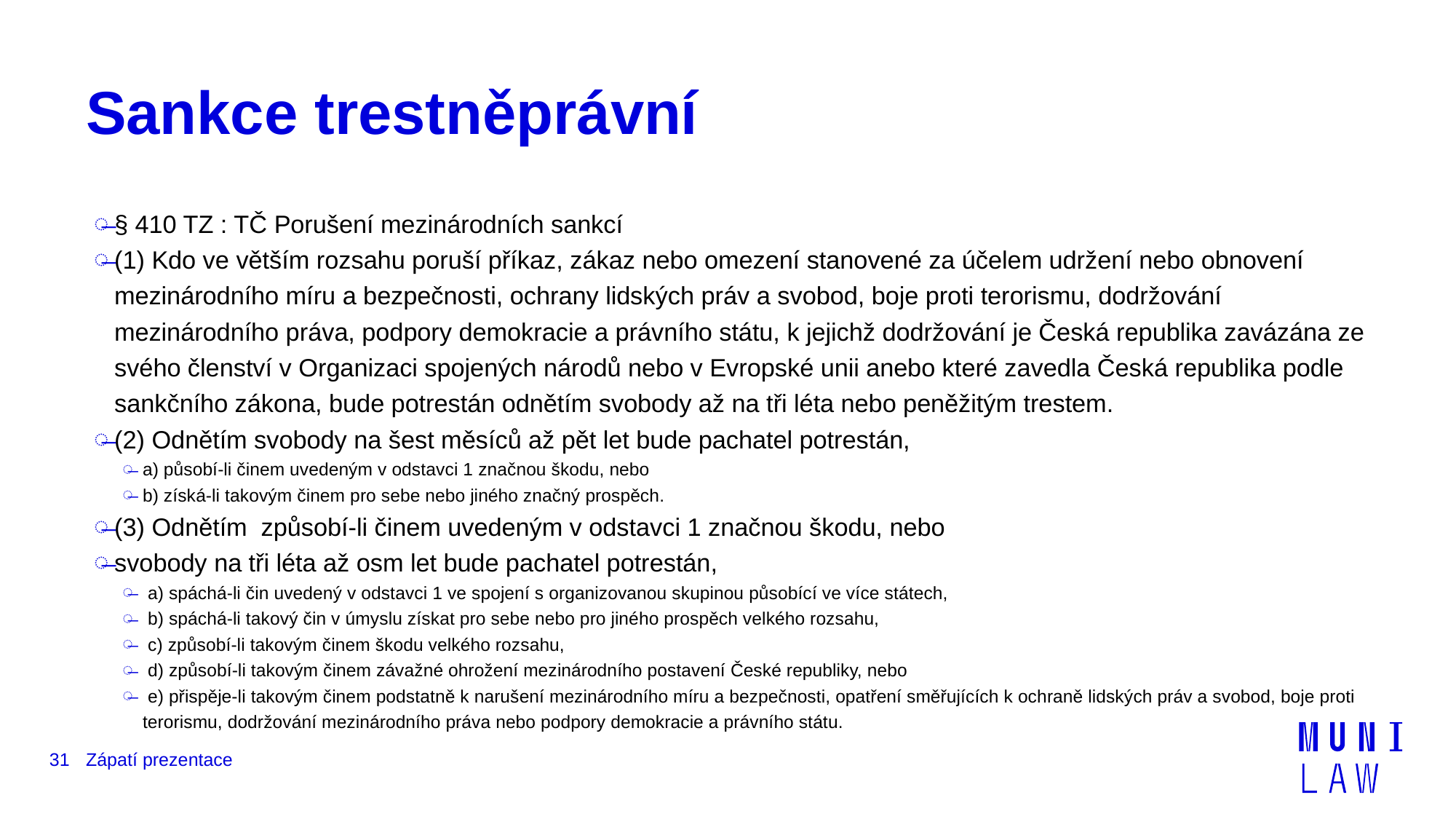

# Sankce trestněprávní
§ 410 TZ : TČ Porušení mezinárodních sankcí
(1) Kdo ve větším rozsahu poruší příkaz, zákaz nebo omezení stanovené za účelem udržení nebo obnovení mezinárodního míru a bezpečnosti, ochrany lidských práv a svobod, boje proti terorismu, dodržování mezinárodního práva, podpory demokracie a právního státu, k jejichž dodržování je Česká republika zavázána ze svého členství v Organizaci spojených národů nebo v Evropské unii anebo které zavedla Česká republika podle sankčního zákona, bude potrestán odnětím svobody až na tři léta nebo peněžitým trestem.
(2) Odnětím svobody na šest měsíců až pět let bude pachatel potrestán,
a) působí-li činem uvedeným v odstavci 1 značnou škodu, nebo
b) získá-li takovým činem pro sebe nebo jiného značný prospěch.
(3) Odnětím  způsobí-li činem uvedeným v odstavci 1 značnou škodu, nebo
svobody na tři léta až osm let bude pachatel potrestán,
 a) spáchá-li čin uvedený v odstavci 1 ve spojení s organizovanou skupinou působící ve více státech,
 b) spáchá-li takový čin v úmyslu získat pro sebe nebo pro jiného prospěch velkého rozsahu,
 c) způsobí-li takovým činem škodu velkého rozsahu,
 d) způsobí-li takovým činem závažné ohrožení mezinárodního postavení České republiky, nebo
 e) přispěje-li takovým činem podstatně k narušení mezinárodního míru a bezpečnosti, opatření směřujících k ochraně lidských práv a svobod, boje proti terorismu, dodržování mezinárodního práva nebo podpory demokracie a právního státu.
31
Zápatí prezentace